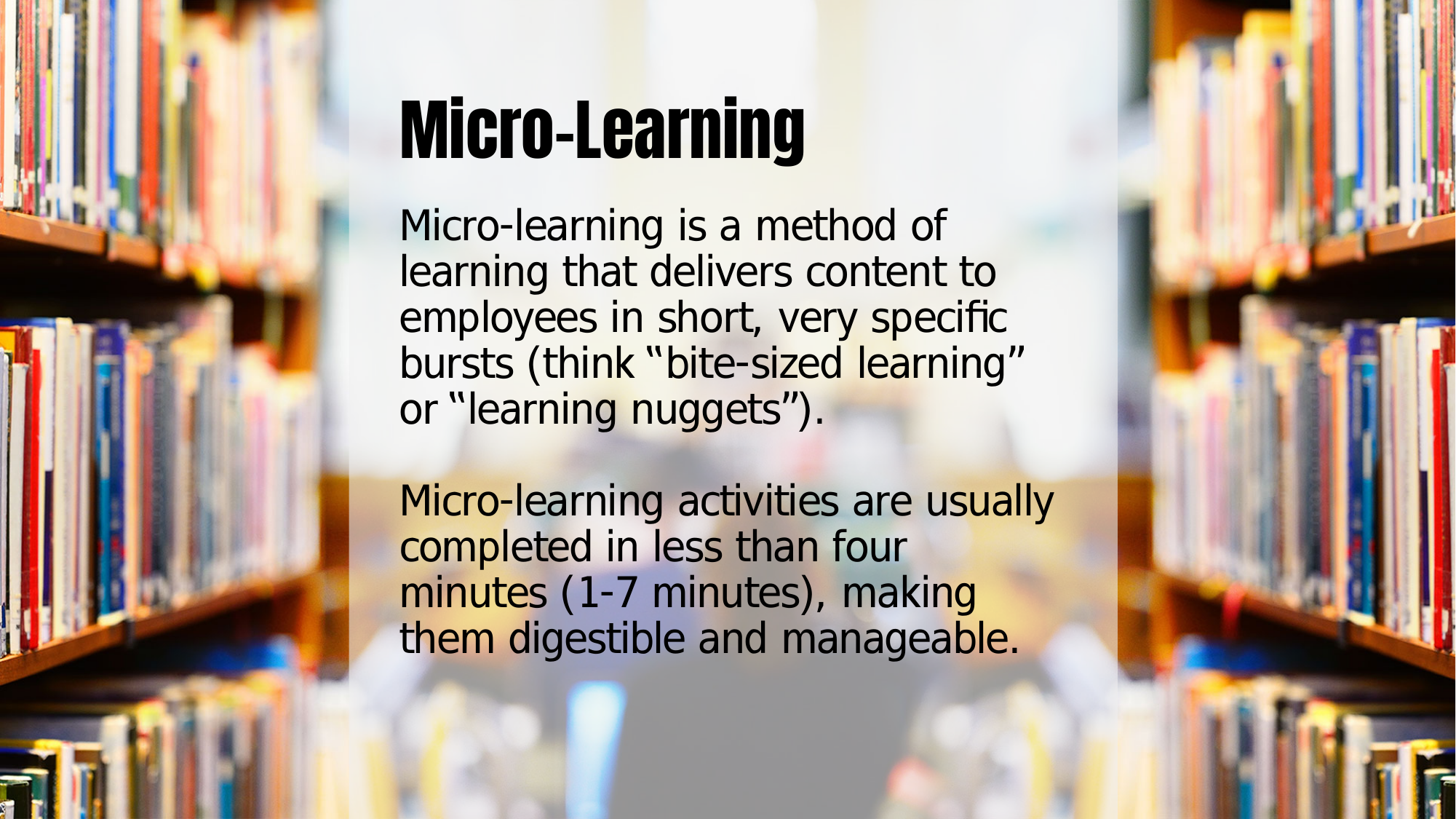

Micro-Learning
Micro-learning is a method of learning that delivers content to employees in short, very specific bursts (think “bite-sized learning” or “learning nuggets”).
Micro-learning activities are usually completed in less than four minutes (1-7 minutes), making them digestible and manageable.